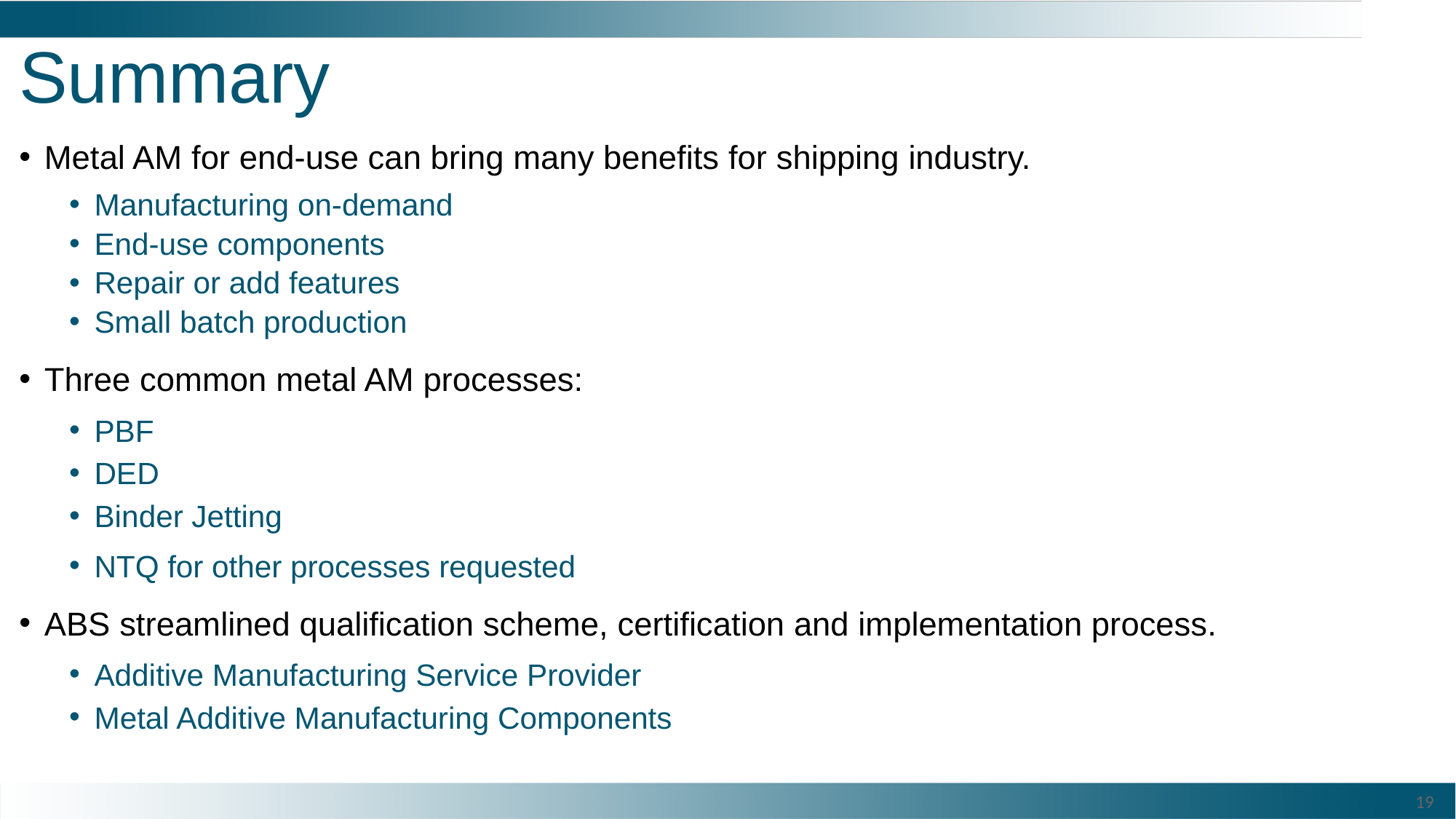

# Summary
Metal AM for end-use can bring many benefits for shipping industry.
Manufacturing on-demand
End-use components
Repair or add features
Small batch production
Three common metal AM processes:
PBF
DED
Binder Jetting
NTQ for other processes requested
ABS streamlined qualification scheme, certification and implementation process.
Additive Manufacturing Service Provider
Metal Additive Manufacturing Components
19